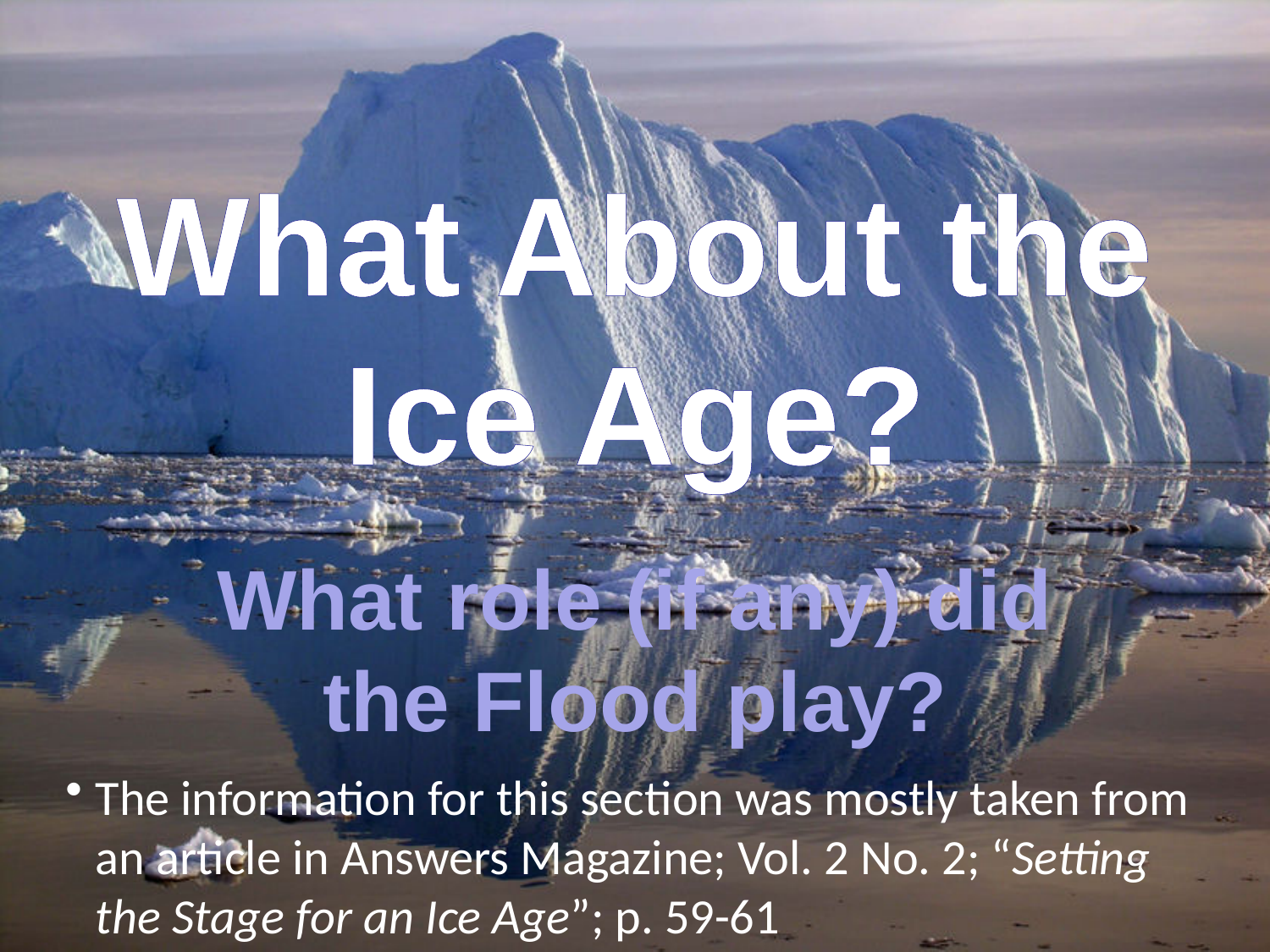

# What About the Ice Age?
What role (if any) did the Flood play?
The information for this section was mostly taken from an article in Answers Magazine; Vol. 2 No. 2; “Setting the Stage for an Ice Age”; p. 59-61